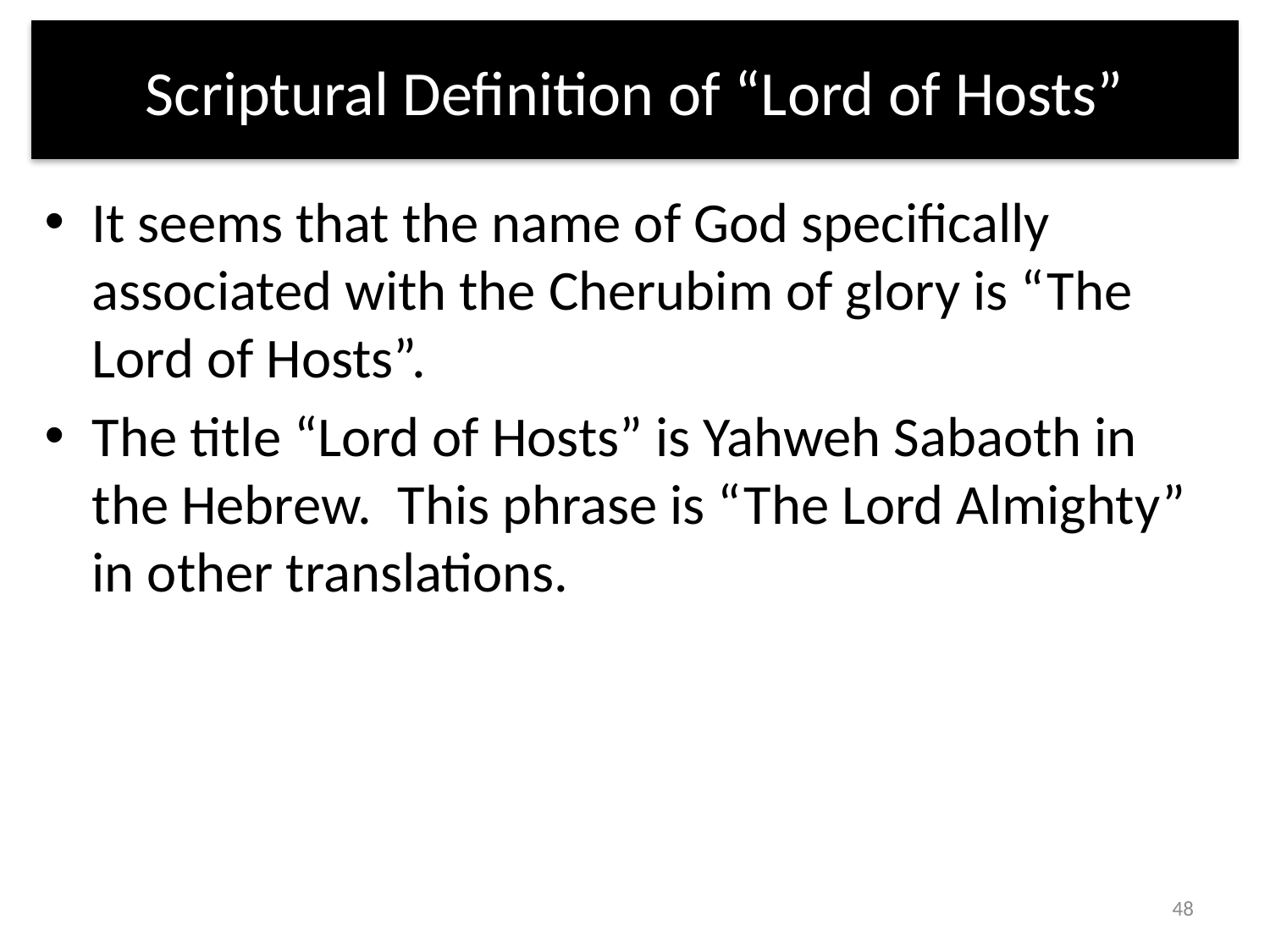

# Scriptural Definition of “Lord of Hosts”
It seems that the name of God specifically associated with the Cherubim of glory is “The Lord of Hosts”.
The title “Lord of Hosts” is Yahweh Sabaoth in the Hebrew.  This phrase is “The Lord Almighty” in other translations.

48